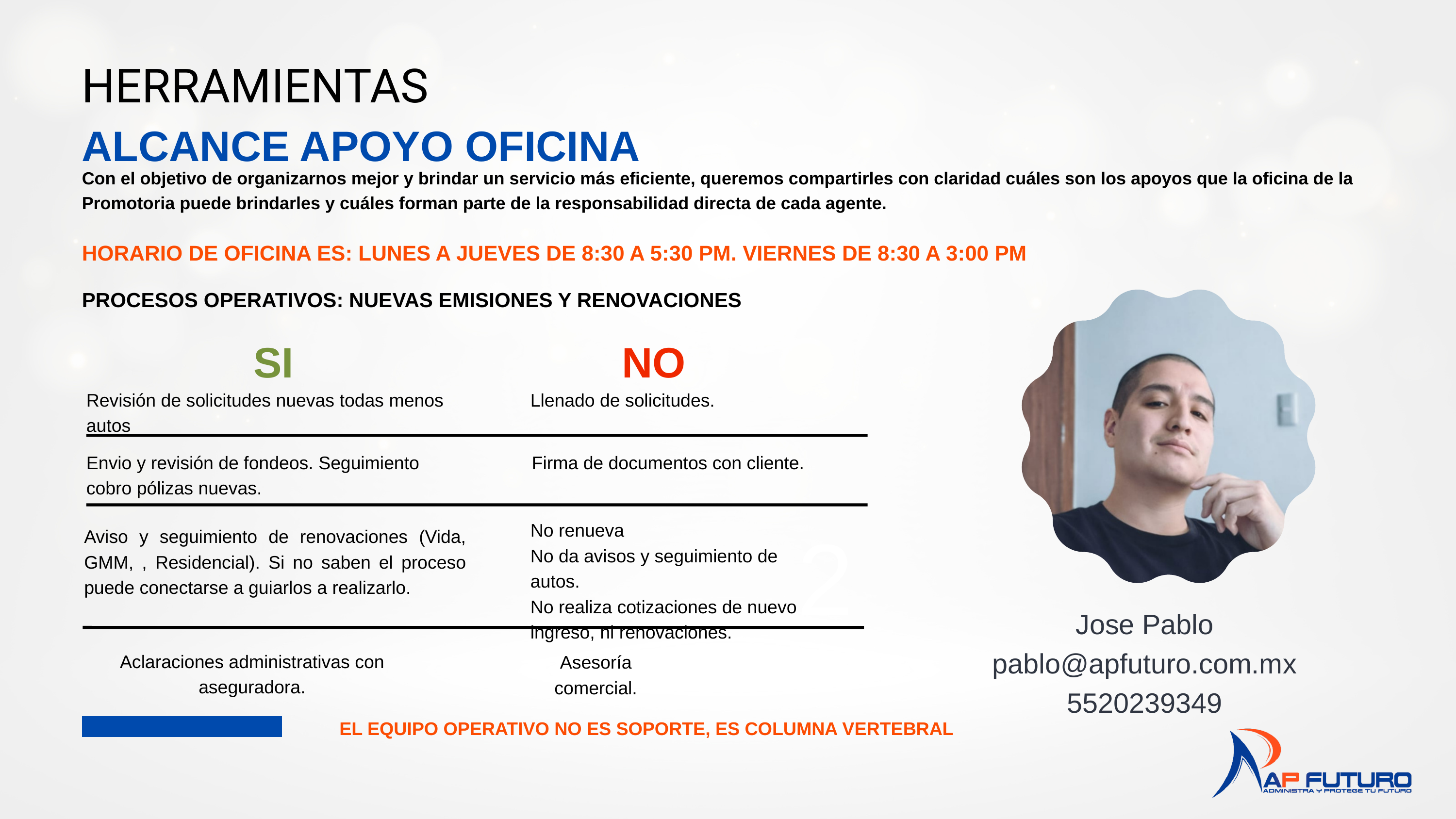

HERRAMIENTAS
ALCANCE APOYO OFICINA
Con el objetivo de organizarnos mejor y brindar un servicio más eficiente, queremos compartirles con claridad cuáles son los apoyos que la oficina de la Promotoria puede brindarles y cuáles forman parte de la responsabilidad directa de cada agente.

HORARIO DE OFICINA ES: LUNES A JUEVES DE 8:30 A 5:30 PM. VIERNES DE 8:30 A 3:00 PM
PROCESOS OPERATIVOS: NUEVAS EMISIONES Y RENOVACIONES

Jose Pablo
pablo@apfuturo.com.mx
5520239349
SI
NO
Revisión de solicitudes nuevas todas menos autos
Llenado de solicitudes.

Envio y revisión de fondeos. Seguimiento cobro pólizas nuevas.
 Firma de documentos con cliente.
2

No renueva
No da avisos y seguimiento de autos.
No realiza cotizaciones de nuevo ingreso, ni renovaciones.
Aviso y seguimiento de renovaciones (Vida, GMM, , Residencial). Si no saben el proceso puede conectarse a guiarlos a realizarlo.

Aclaraciones administrativas con aseguradora.
Asesoría comercial.
EL EQUIPO OPERATIVO NO ES SOPORTE, ES COLUMNA VERTEBRAL